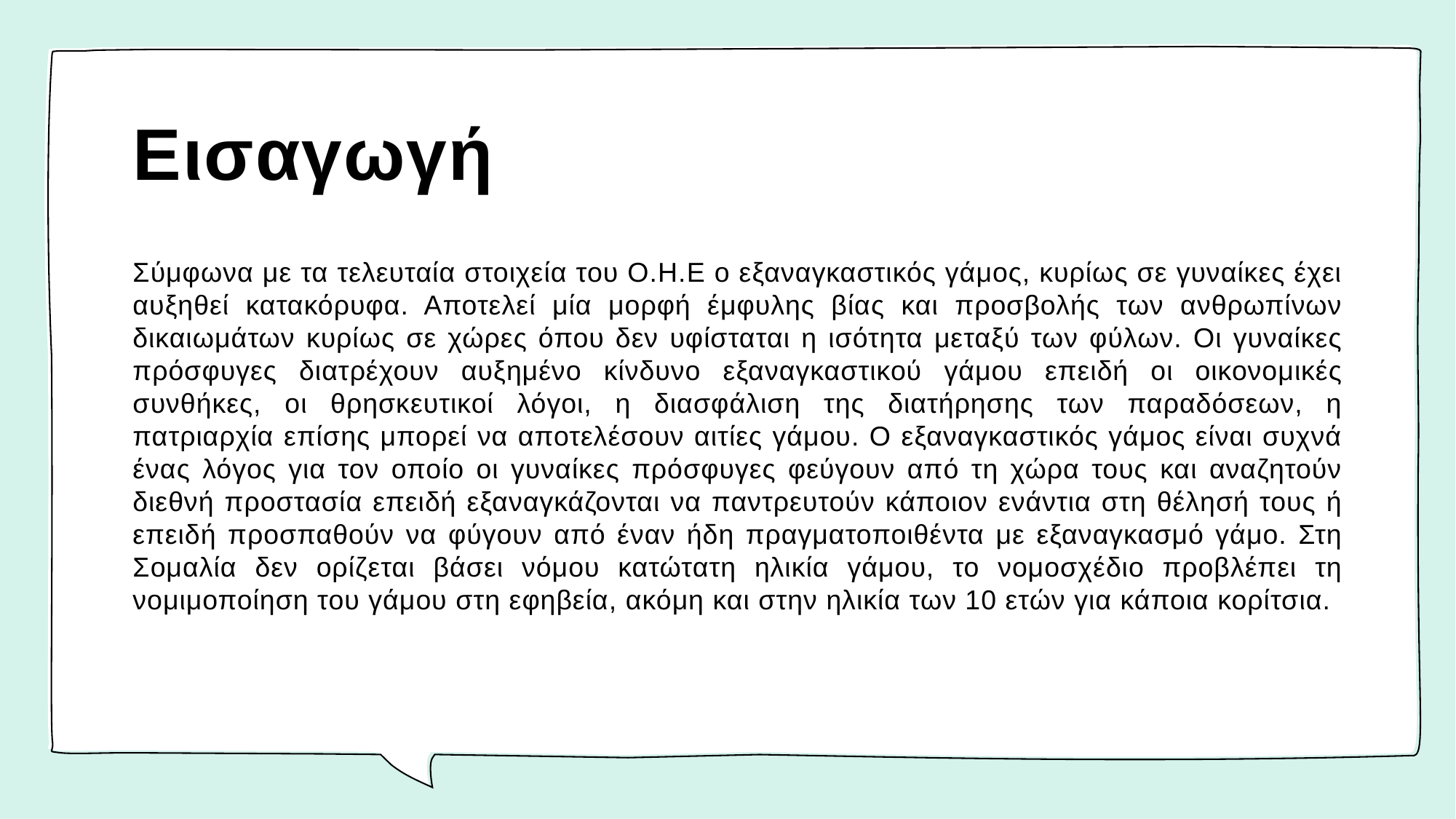

# Εισαγωγή
Σύμφωνα με τα τελευταία στοιχεία του Ο.Η.Ε ο εξαναγκαστικός γάμος, κυρίως σε γυναίκες έχει αυξηθεί κατακόρυφα. Αποτελεί μία μορφή έμφυλης βίας και προσβολής των ανθρωπίνων δικαιωμάτων κυρίως σε χώρες όπου δεν υφίσταται η ισότητα μεταξύ των φύλων. Οι γυναίκες πρόσφυγες διατρέχουν αυξημένο κίνδυνο εξαναγκαστικού γάμου επειδή οι οικονομικές συνθήκες, οι θρησκευτικοί λόγοι, η διασφάλιση της διατήρησης των παραδόσεων, η πατριαρχία επίσης μπορεί να αποτελέσουν αιτίες γάμου. Ο εξαναγκαστικός γάμος είναι συχνά ένας λόγος για τον οποίο οι γυναίκες πρόσφυγες φεύγουν από τη χώρα τους και αναζητούν διεθνή προστασία επειδή εξαναγκάζονται να παντρευτούν κάποιον ενάντια στη θέλησή τους ή επειδή προσπαθούν να φύγουν από έναν ήδη πραγματοποιθέντα με εξαναγκασμό γάμο. Στη Σομαλία δεν ορίζεται βάσει νόμου κατώτατη ηλικία γάμου, το νομοσχέδιο προβλέπει τη νομιμοποίηση του γάμου στη εφηβεία, ακόμη και στην ηλικία των 10 ετών για κάποια κορίτσια.